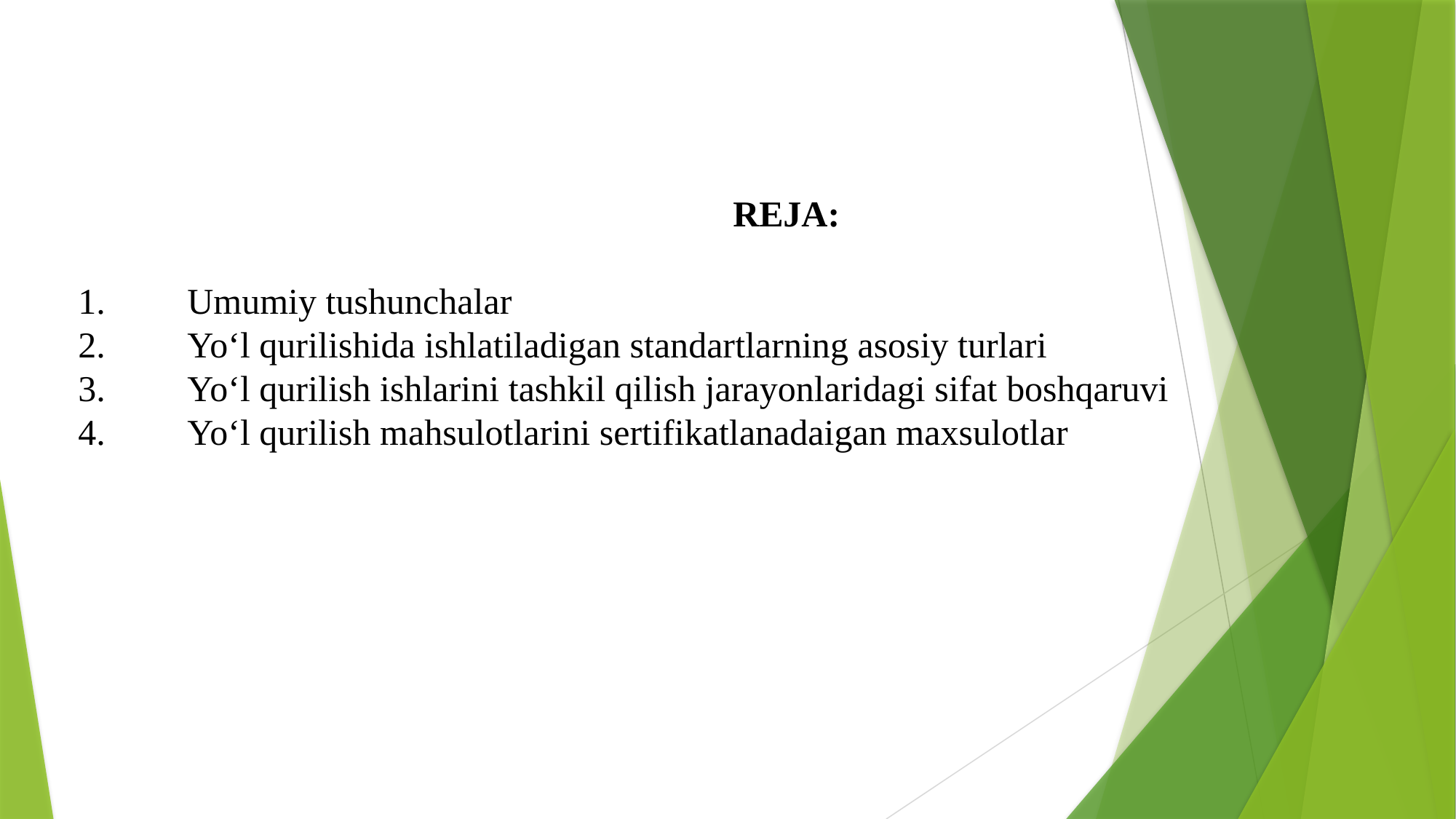

# REJA: 1.	Umumiy tushunchalar 2.	Yo‘l qurilishida ishlatiladigan standartlarning asosiy turlari 3.	Yo‘l qurilish ishlarini tashkil qilish jarayonlaridagi sifat boshqaruvi 4.	Yo‘l qurilish mahsulotlarini sertifikatlanadaigan maxsulotlar